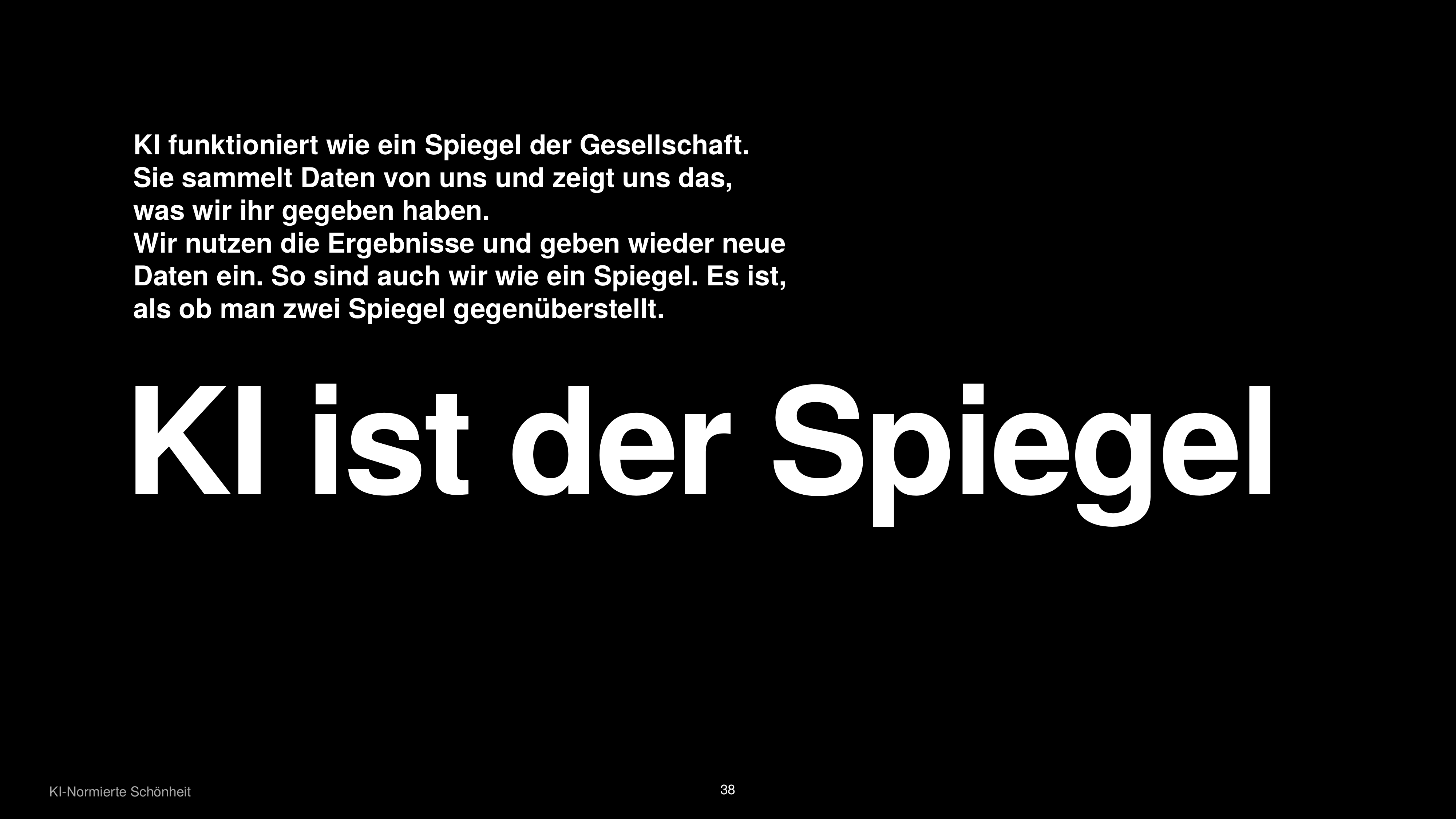

KI funktioniert wie ein Spiegel der Gesellschaft. Sie sammelt Daten von uns und zeigt uns das, was wir ihr gegeben haben.
Wir nutzen die Ergebnisse und geben wieder neue Daten ein. So sind auch wir wie ein Spiegel. Es ist, als ob man zwei Spiegel gegenüberstellt.
# KI ist der Spiegel
KI-Normierte Schönheit
38